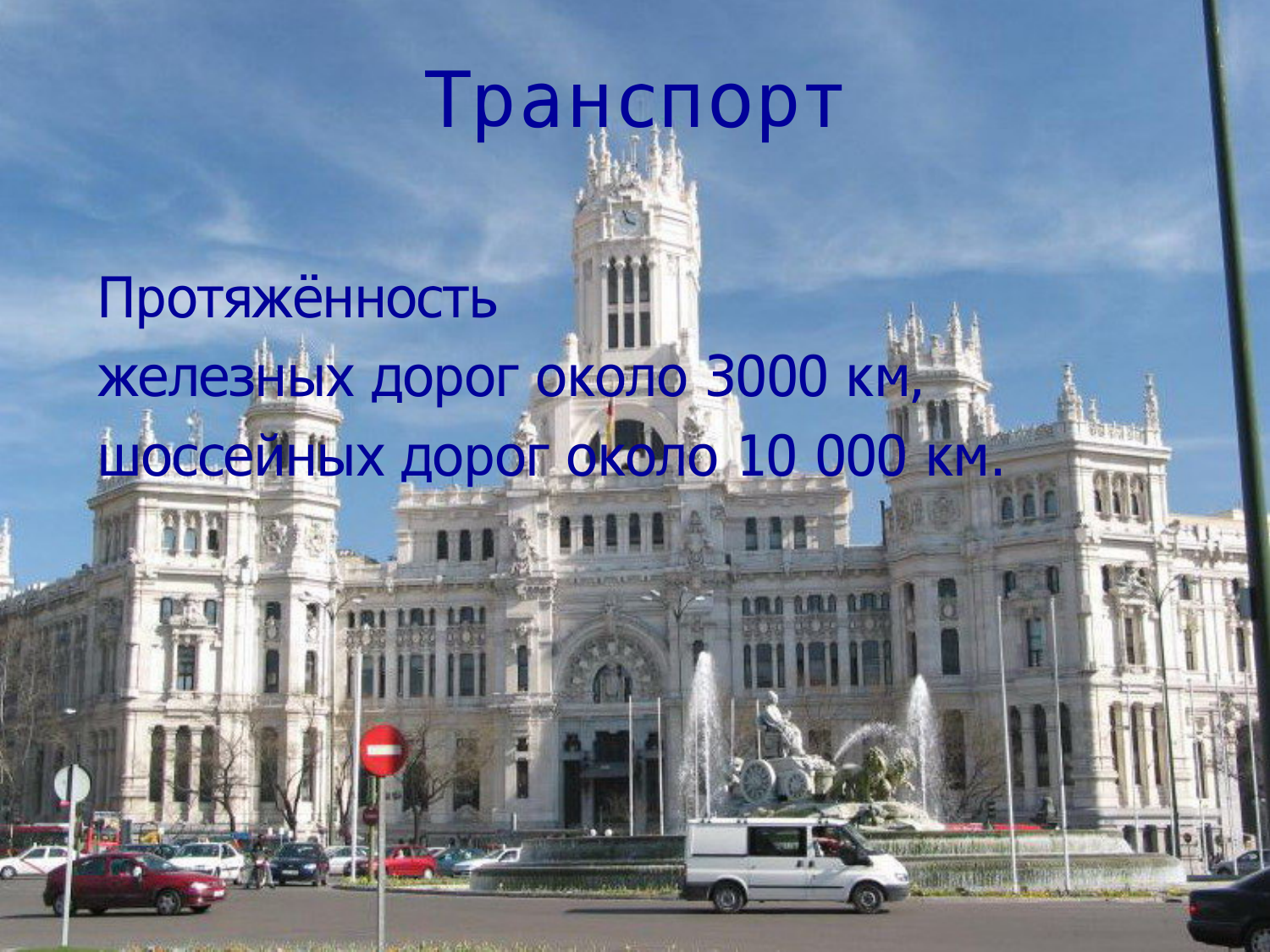

# Транспорт

Протяжённость
железных дорог около 3000 км,
шоссейных дорог около 10 000 км.